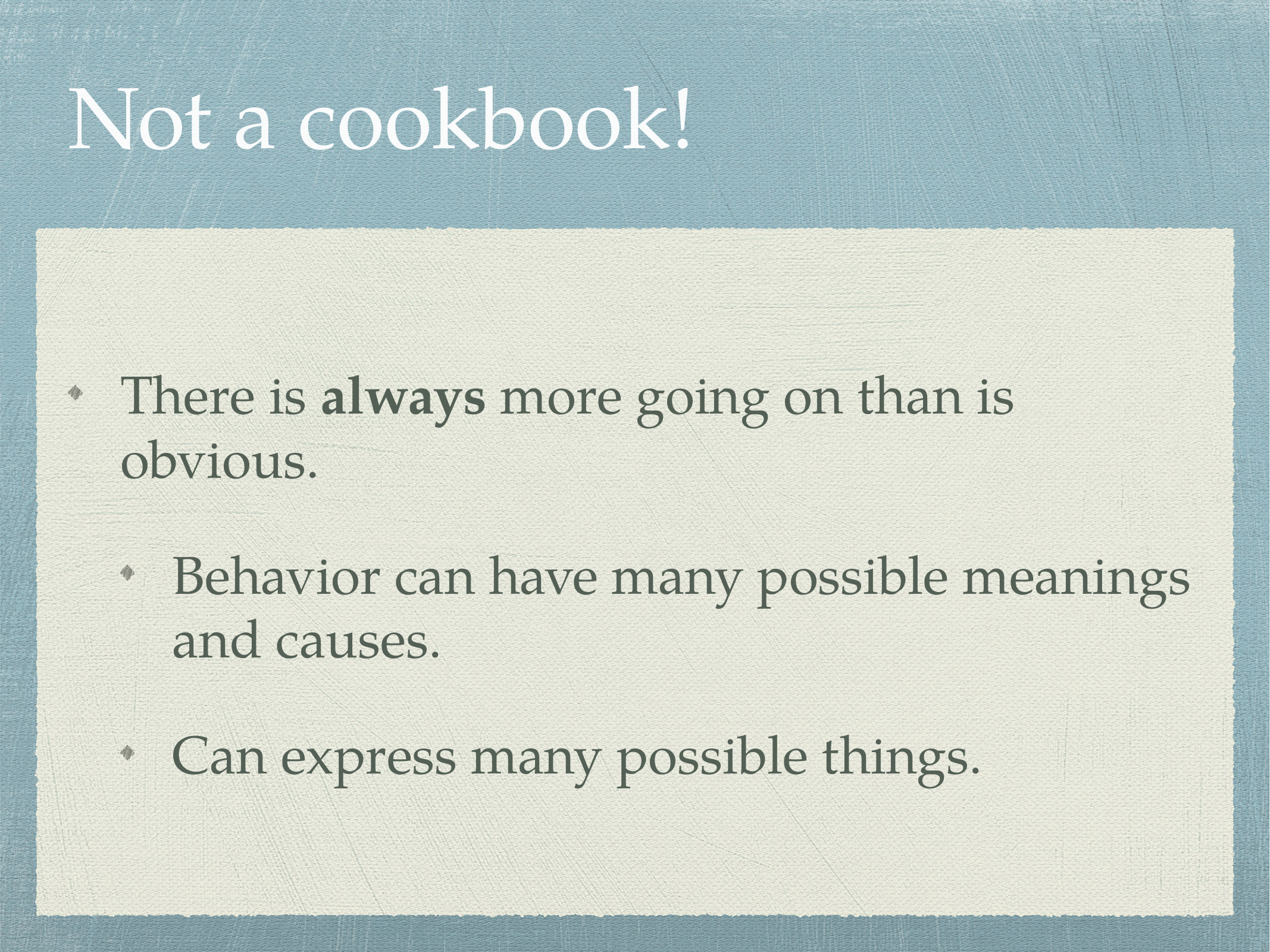

# Not a cookbook!
There is always more going on than is obvious.
Behavior can have many possible meanings and causes.
Can express many possible things.